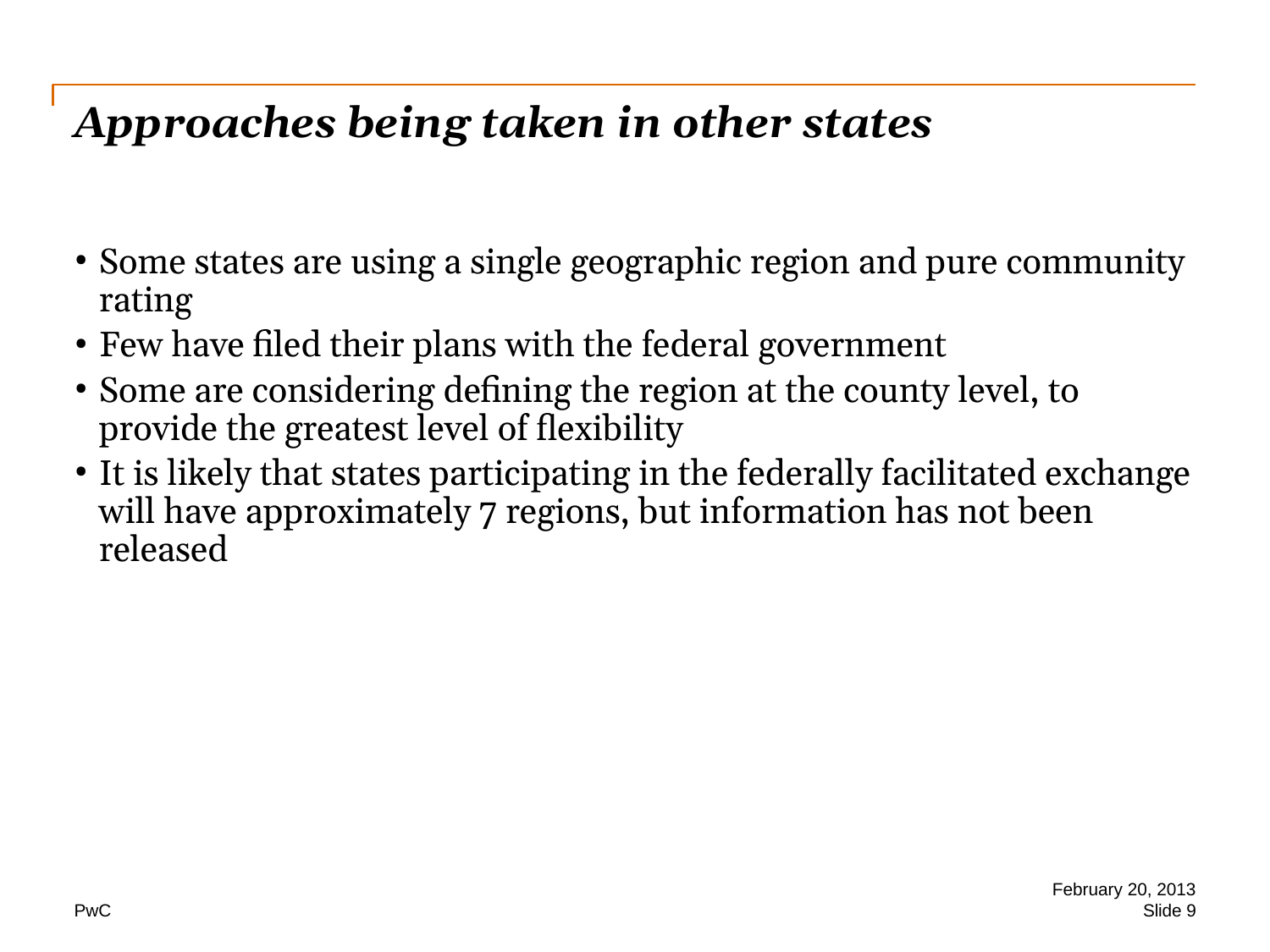

# Approaches being taken in other states
Some states are using a single geographic region and pure community rating
Few have filed their plans with the federal government
Some are considering defining the region at the county level, to provide the greatest level of flexibility
It is likely that states participating in the federally facilitated exchange will have approximately 7 regions, but information has not been released

February 20, 2013
Slide 9